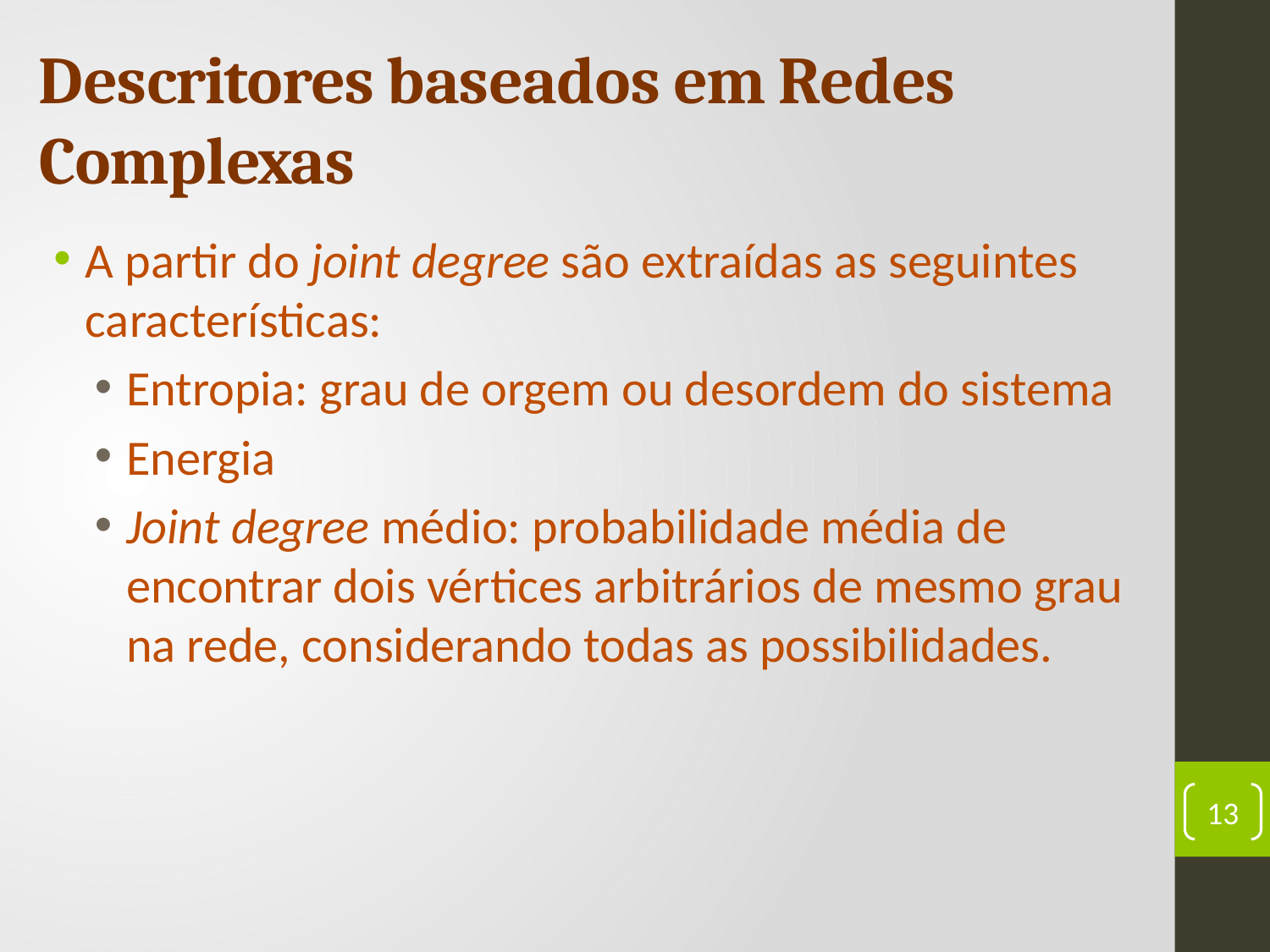

# Descritores baseados em Redes Complexas
A partir do joint degree são extraídas as seguintes características:
Entropia: grau de orgem ou desordem do sistema
Energia
Joint degree médio: probabilidade média de encontrar dois vértices arbitrários de mesmo grau na rede, considerando todas as possibilidades.
13